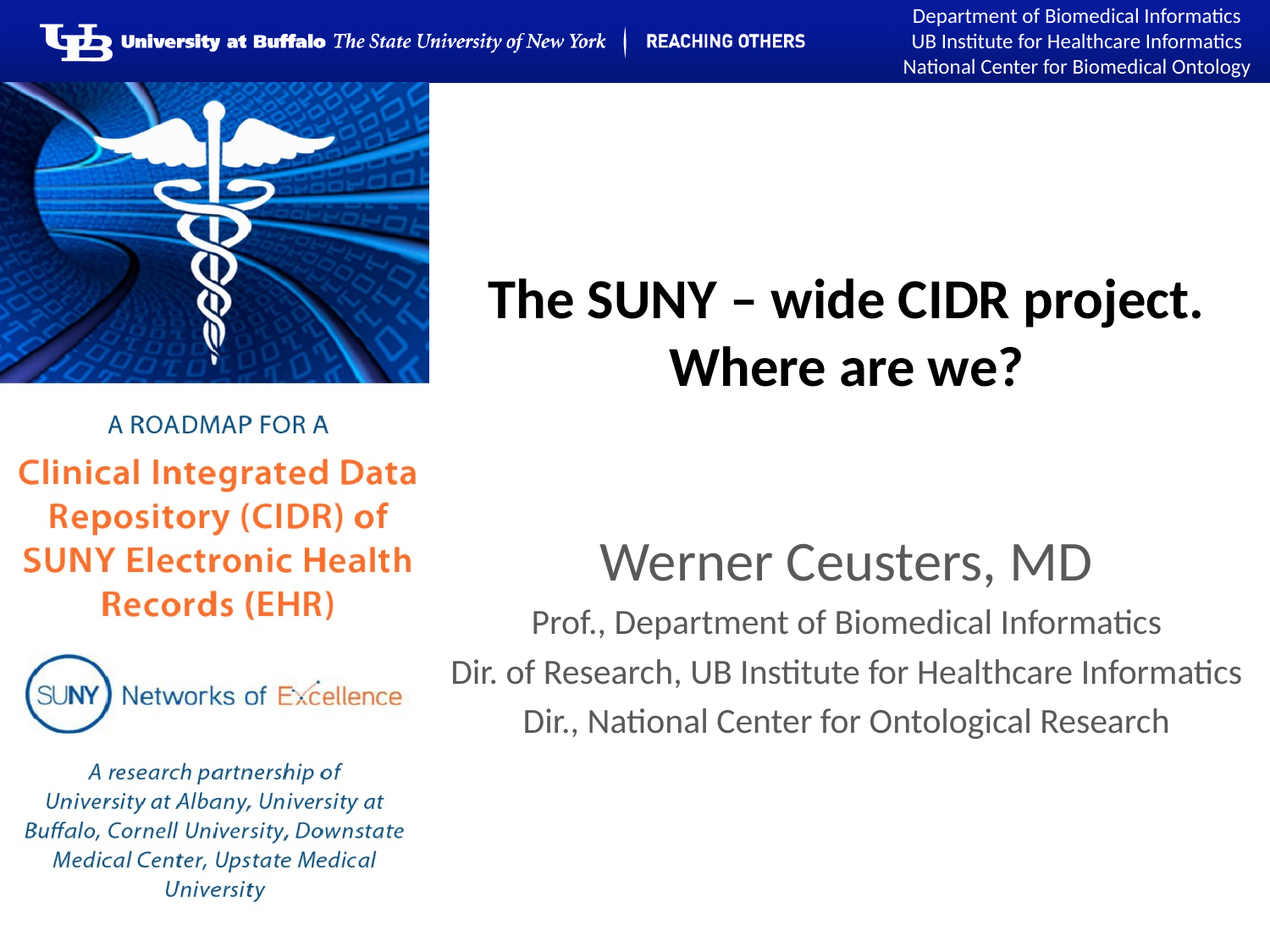

The SUNY – wide CIDR project.
Where are we?
Werner Ceusters, MD
Prof., Department of Biomedical Informatics
Dir. of Research, UB Institute for Healthcare Informatics
Dir., National Center for Ontological Research